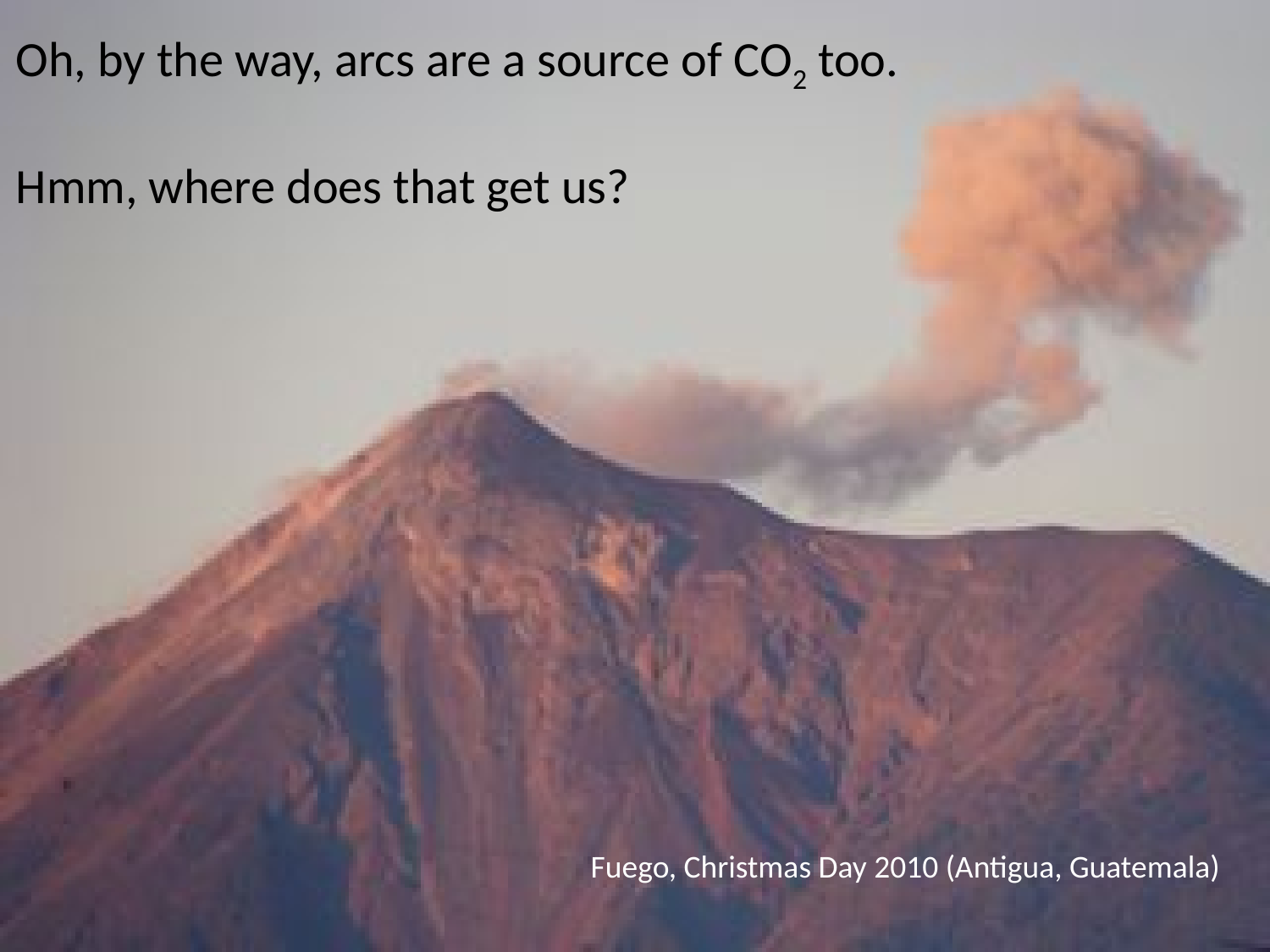

Oh, by the way, arcs are a source of CO2 too.

Hmm, where does that get us?
Fuego, Christmas Day 2010 (Antigua, Guatemala)